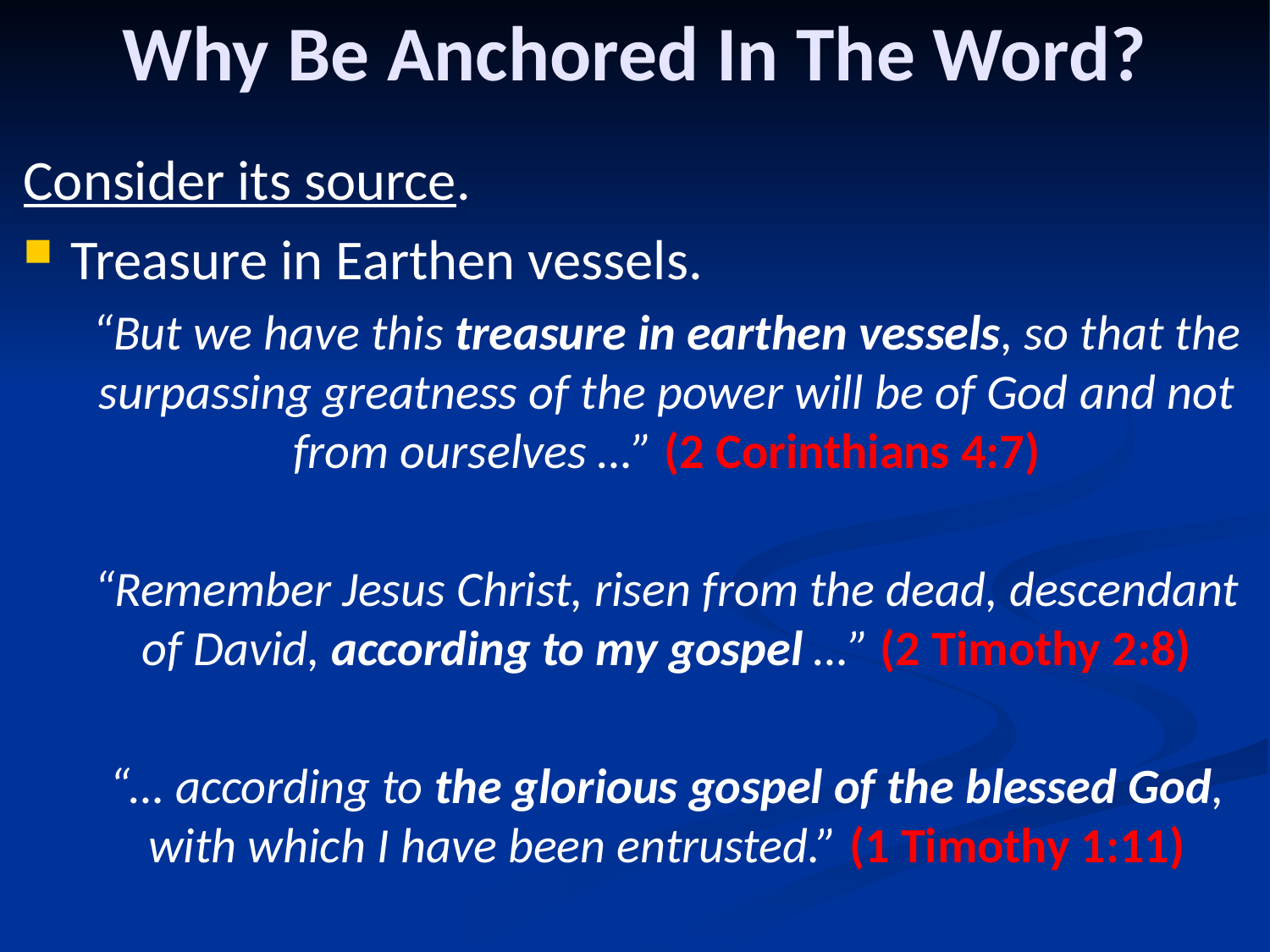

# Why Be Anchored In The Word?
Consider its source.
Treasure in Earthen vessels.
“But we have this treasure in earthen vessels, so that the surpassing greatness of the power will be of God and not from ourselves …” (2 Corinthians 4:7)

“Remember Jesus Christ, risen from the dead, descendant of David, according to my gospel …” (2 Timothy 2:8)

“… according to the glorious gospel of the blessed God, with which I have been entrusted.” (1 Timothy 1:11)